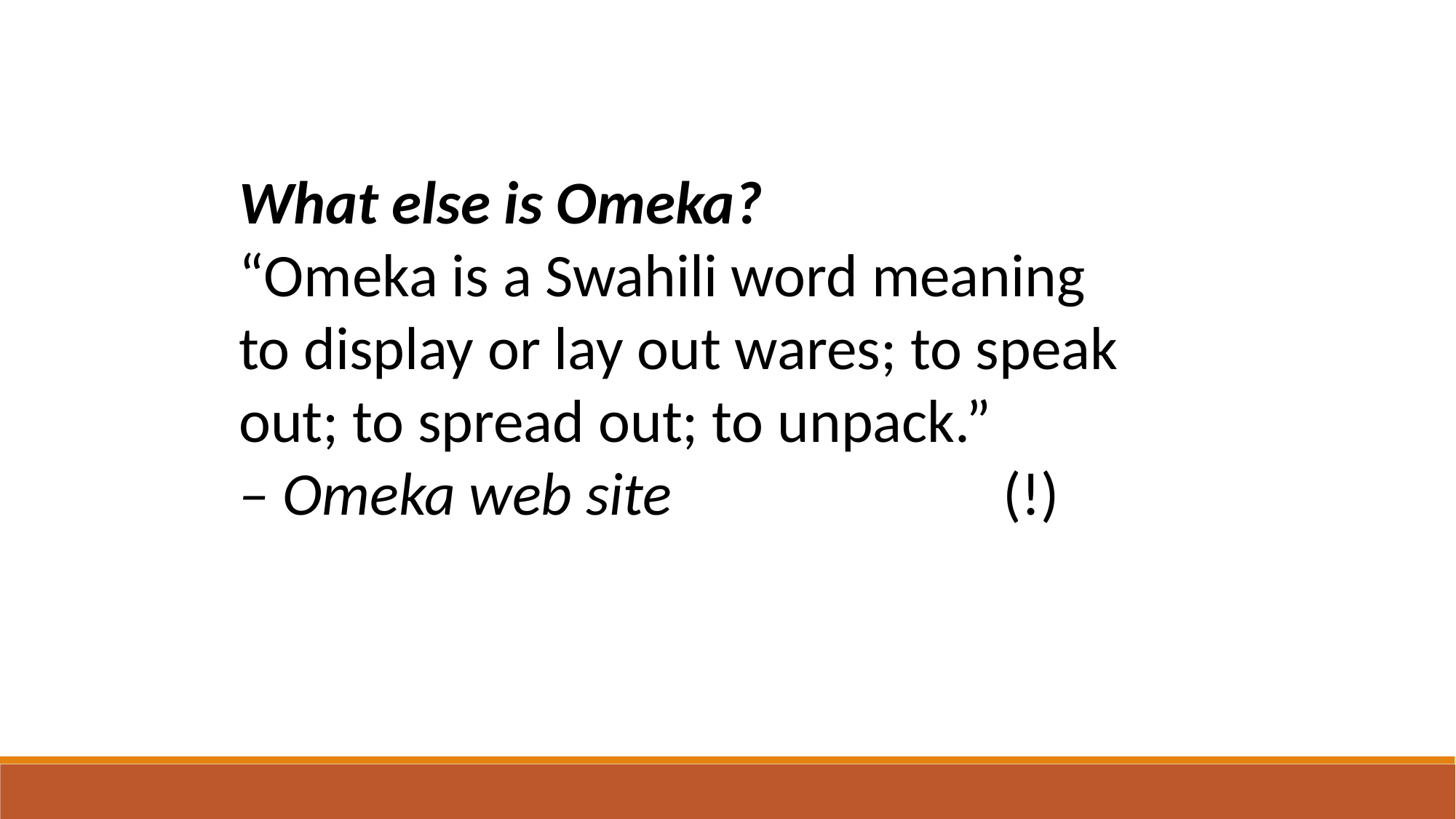

What else is Omeka?
“Omeka is a Swahili word meaning to display or lay out wares; to speak out; to spread out; to unpack.”
– Omeka web site 			(!)